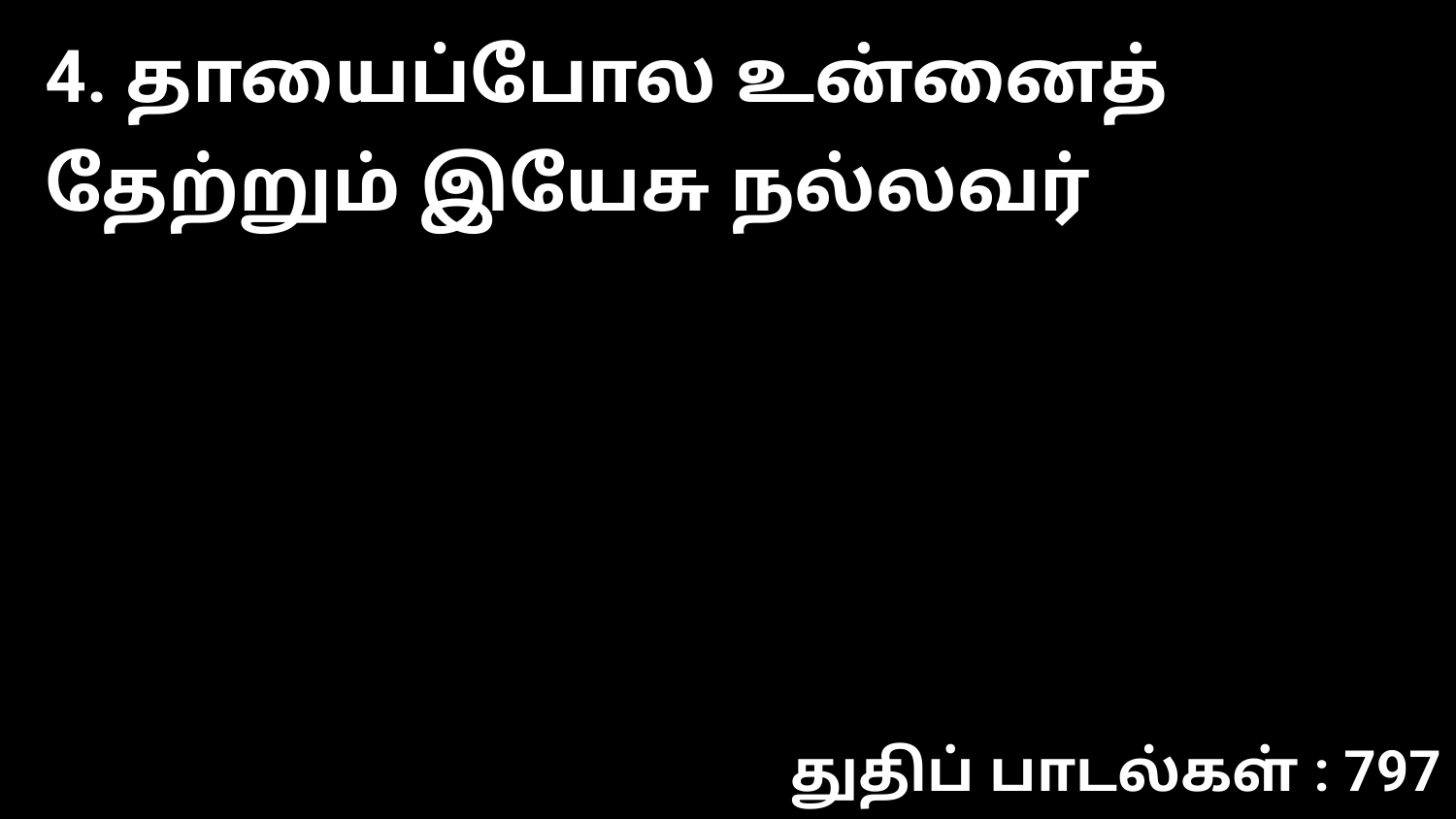

4. தாயைப்போல உன்னைத் தேற்றும் இயேசு நல்லவர்
துதிப் பாடல்கள் : 797